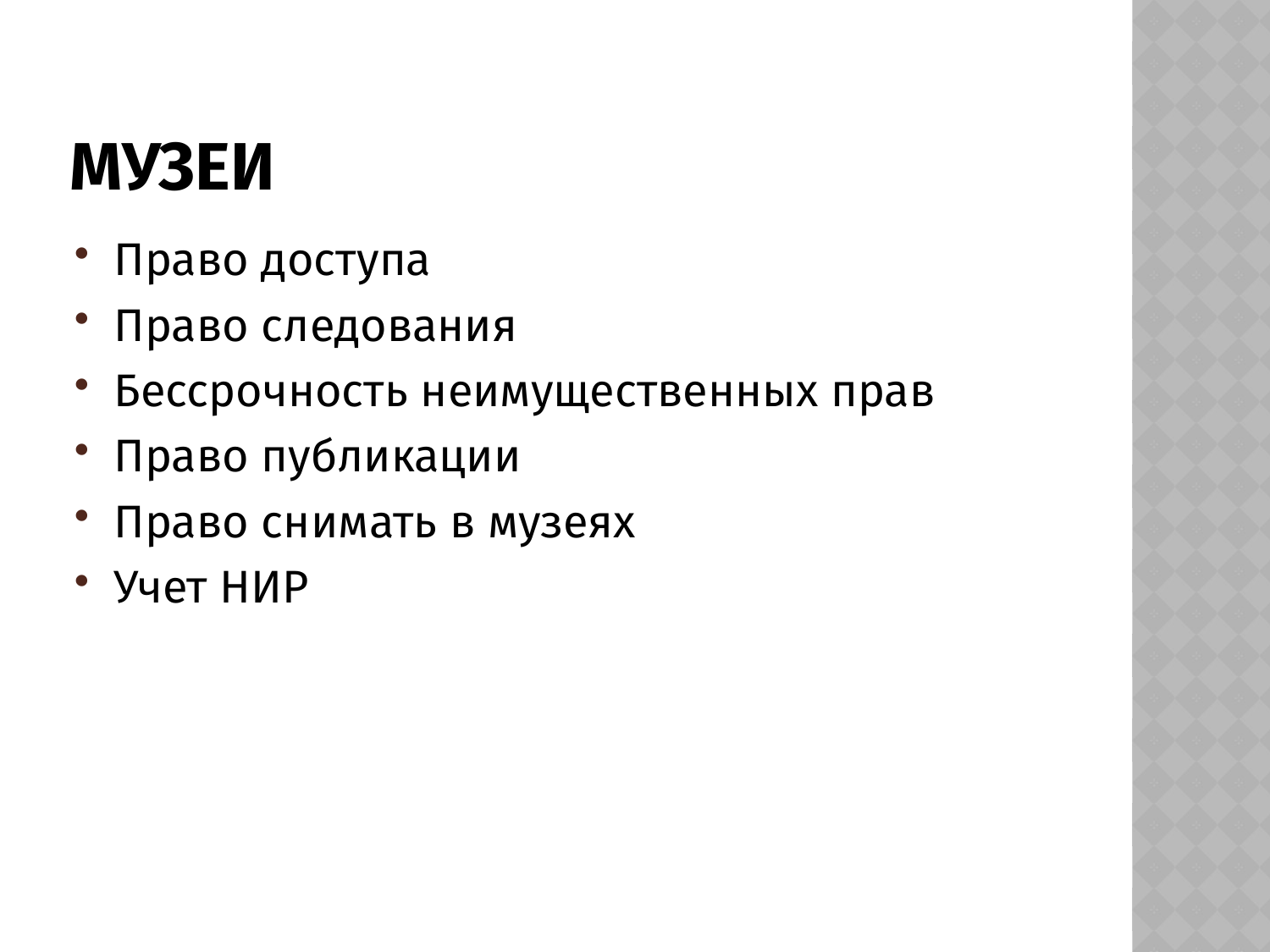

# Музеи
Право доступа
Право следования
Бессрочность неимущественных прав
Право публикации
Право снимать в музеях
Учет НИР